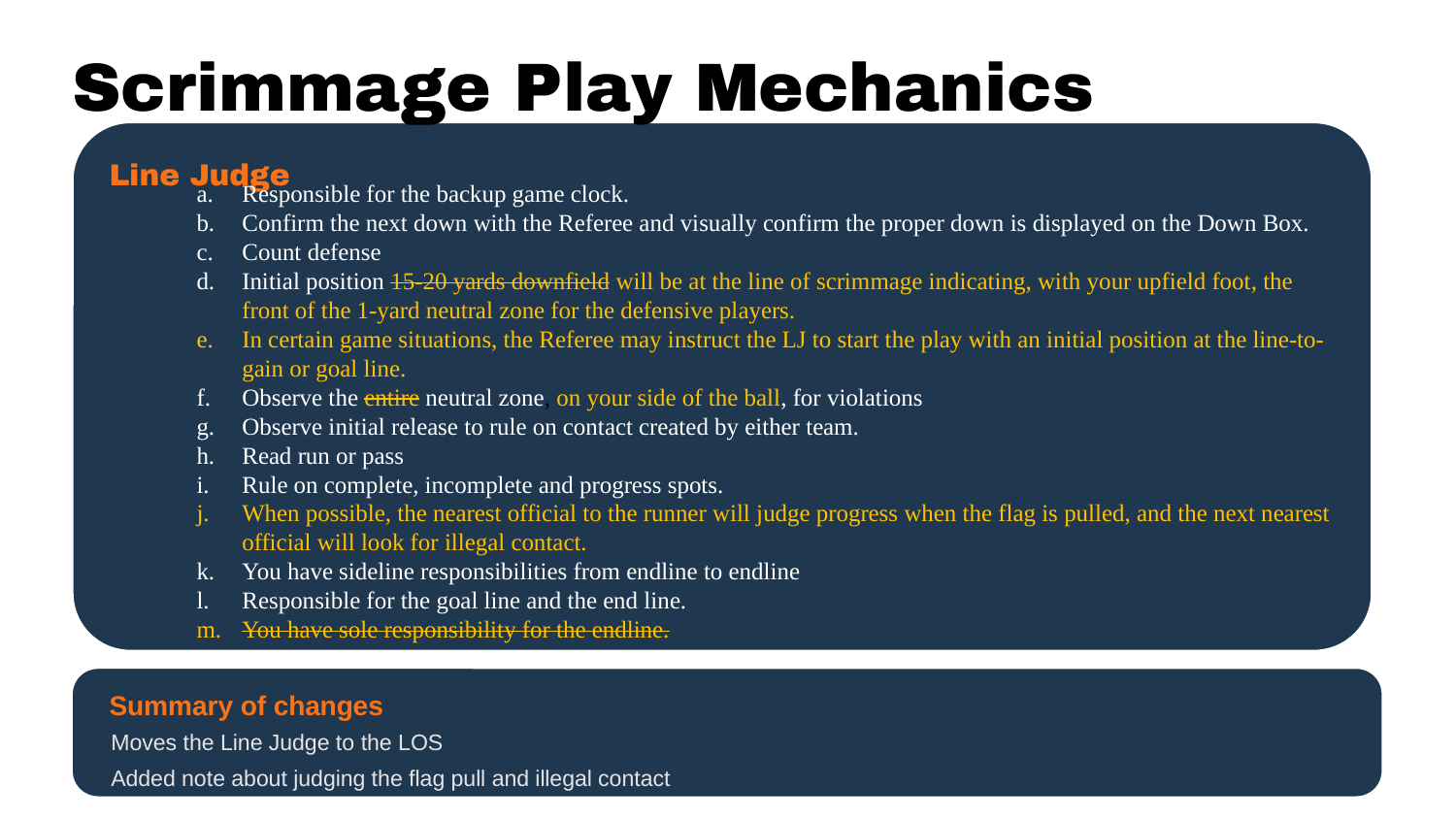

Scrimmage Play Mechanics

Line Judge
Responsible for the backup game clock.
Confirm the next down with the Referee and visually confirm the proper down is displayed on the Down Box.
Count defense
Initial position 15-20 yards downfield will be at the line of scrimmage indicating, with your upfield foot, the front of the 1-yard neutral zone for the defensive players.
In certain game situations, the Referee may instruct the LJ to start the play with an initial position at the line-to-gain or goal line.
Observe the entire neutral zone, on your side of the ball, for violations
Observe initial release to rule on contact created by either team.
Read run or pass
Rule on complete, incomplete and progress spots.
When possible, the nearest official to the runner will judge progress when the flag is pulled, and the next nearest official will look for illegal contact.
You have sideline responsibilities from endline to endline
Responsible for the goal line and the end line.
You have sole responsibility for the endline.

Summary of changes
Moves the Line Judge to the LOS
Added note about judging the flag pull and illegal contact